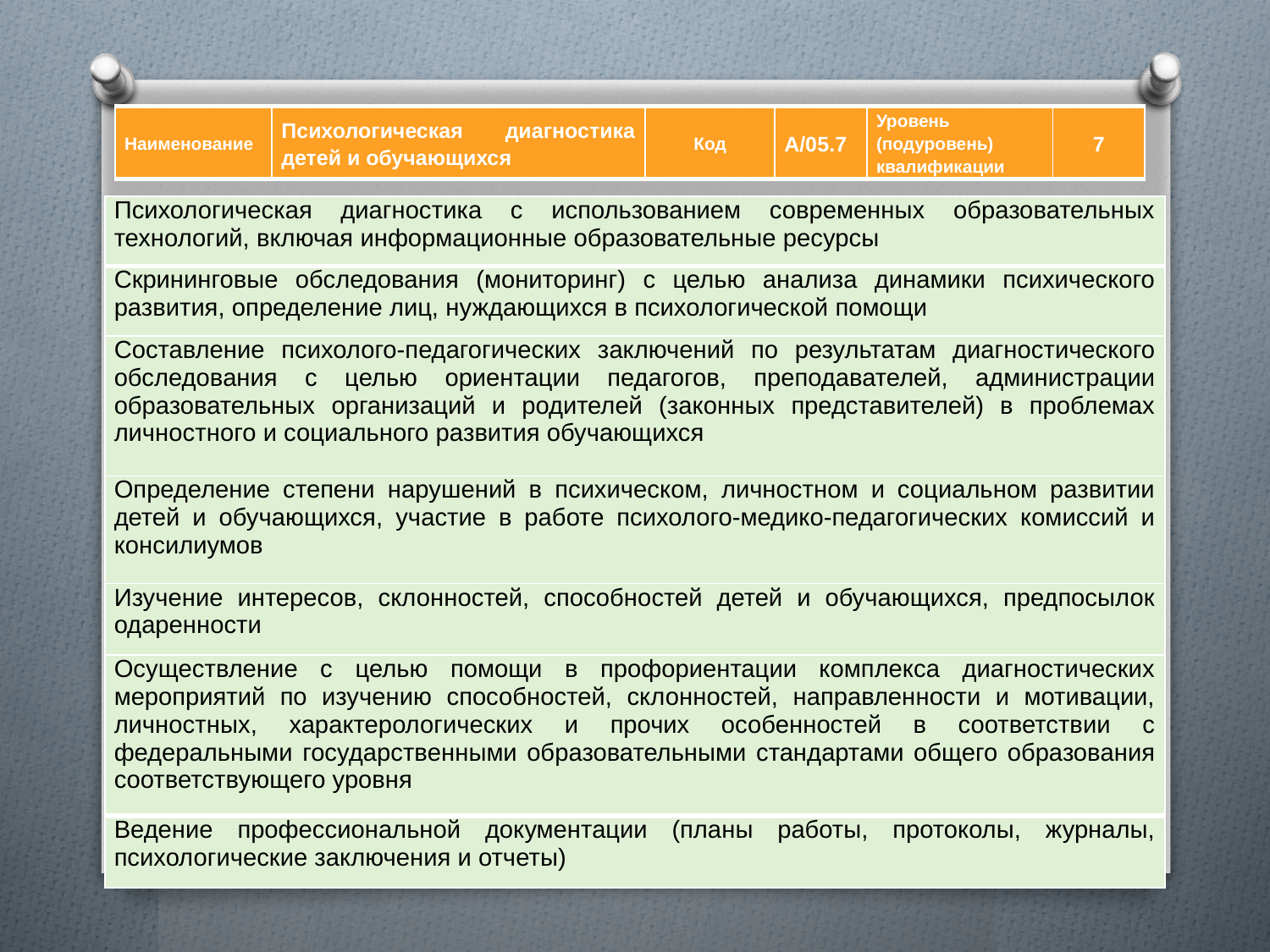

| Наименование | Психологическая диагностика детей и обучающихся | Код | A/05.7 | Уровень (подуровень) квалификации | 7 |
| --- | --- | --- | --- | --- | --- |
#
| Психологическая диагностика с использованием современных образовательных технологий, включая информационные образовательные ресурсы |
| --- |
| Скрининговые обследования (мониторинг) с целью анализа динамики психического развития, определение лиц, нуждающихся в психологической помощи |
| Составление психолого-педагогических заключений по результатам диагностического обследования с целью ориентации педагогов, преподавателей, администрации образовательных организаций и родителей (законных представителей) в проблемах личностного и социального развития обучающихся |
| Определение степени нарушений в психическом, личностном и социальном развитии детей и обучающихся, участие в работе психолого-медико-педагогических комиссий и консилиумов |
| Изучение интересов, склонностей, способностей детей и обучающихся, предпосылок одаренности |
| Осуществление с целью помощи в профориентации комплекса диагностических мероприятий по изучению способностей, склонностей, направленности и мотивации, личностных, характерологических и прочих особенностей в соответствии с федеральными государственными образовательными стандартами общего образования соответствующего уровня |
| Ведение профессиональной документации (планы работы, протоколы, журналы, психологические заключения и отчеты) |